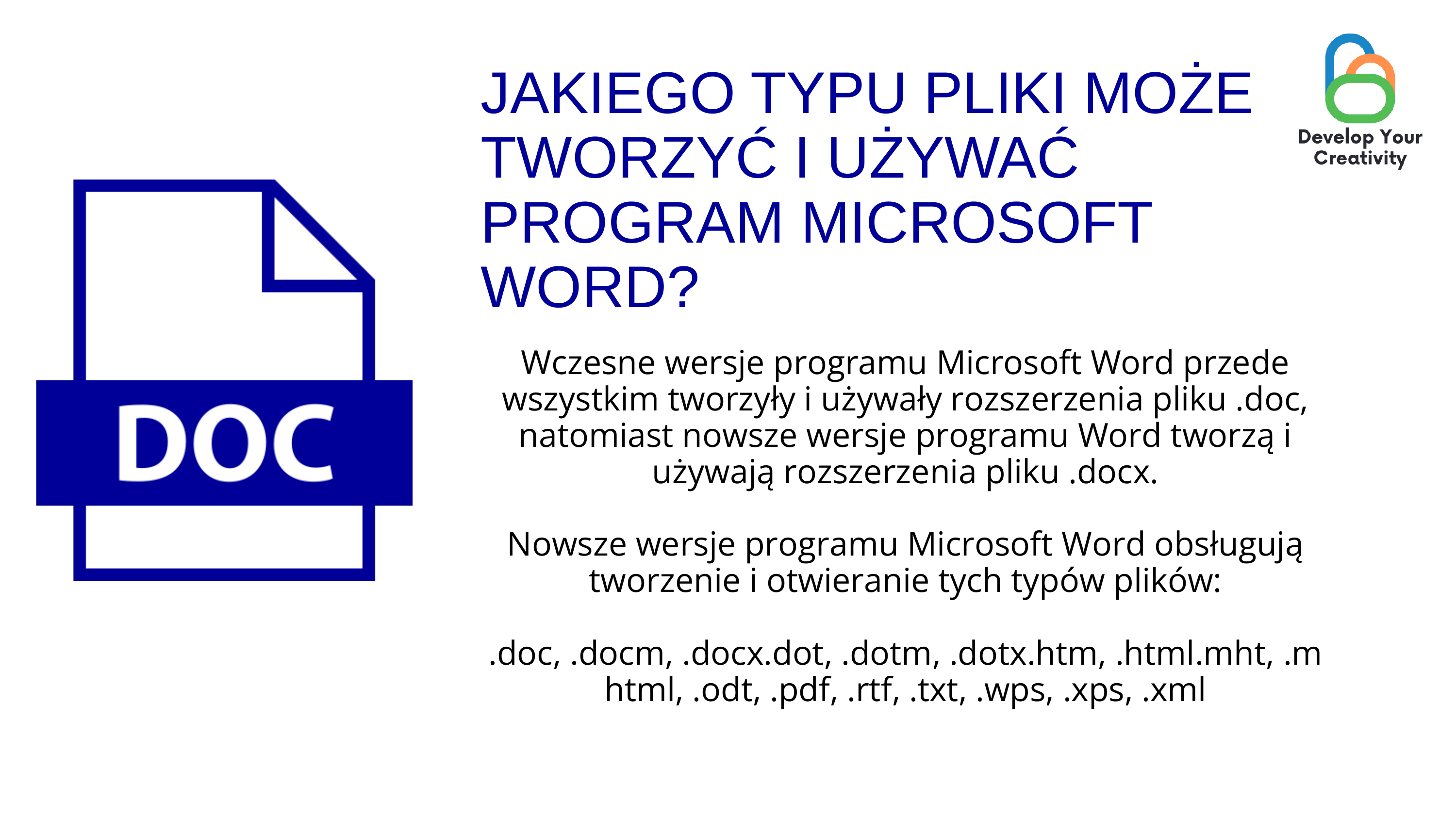

JAKIEGO TYPU PLIKI MOŻE TWORZYĆ I UŻYWAĆ PROGRAM MICROSOFT WORD?

Wczesne wersje programu Microsoft Word przede wszystkim tworzyły i używały rozszerzenia pliku .doc, natomiast nowsze wersje programu Word tworzą i używają rozszerzenia pliku .docx.

Nowsze wersje programu Microsoft Word obsługują tworzenie i otwieranie tych typów plików:

.doc, .docm, .docx.dot, .dotm, .dotx.htm, .html.mht, .mhtml, .odt, .pdf, .rtf, .txt, .wps, .xps, .xml